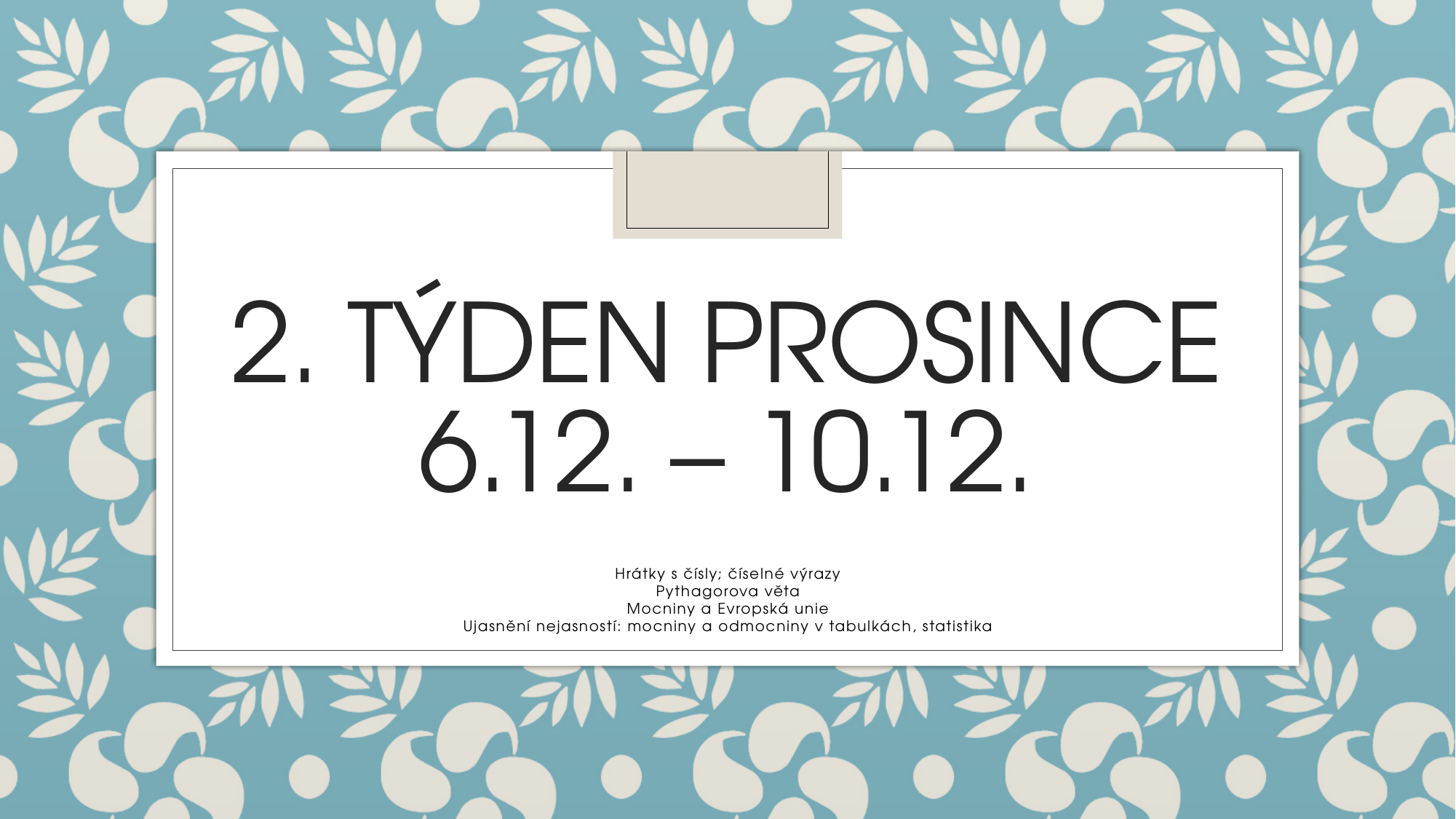

# 2. Týden prosince 6.12. – 10.12.
Hrátky s čísly; číselné výrazy
Pythagorova věta
Mocniny a Evropská unie
Ujasnění nejasností: mocniny a odmocniny v tabulkách, statistika